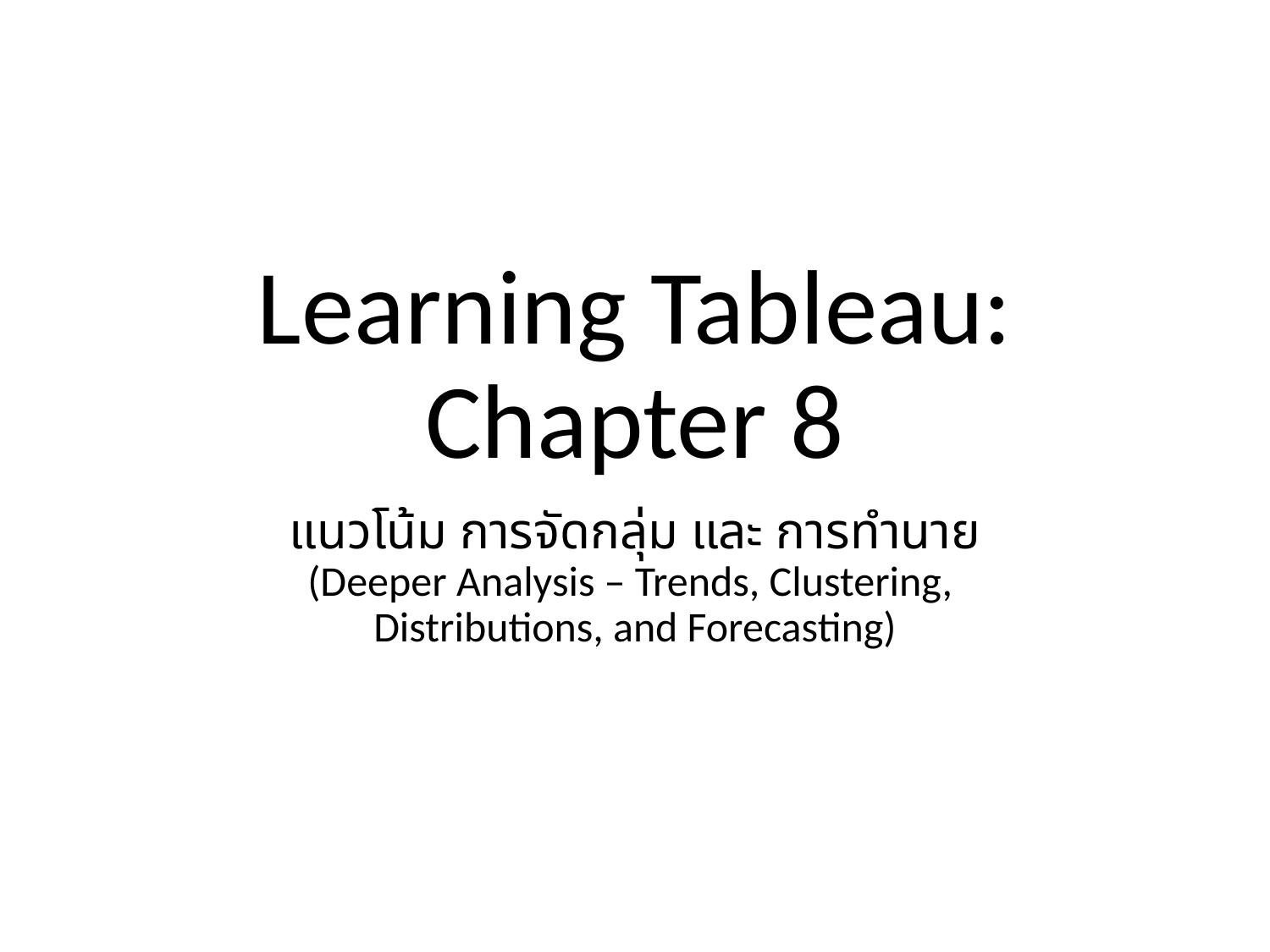

# Learning Tableau: Chapter 8
แนวโน้ม การจัดกลุ่ม และ การทำนาย
(Deeper Analysis – Trends, Clustering,
Distributions, and Forecasting)